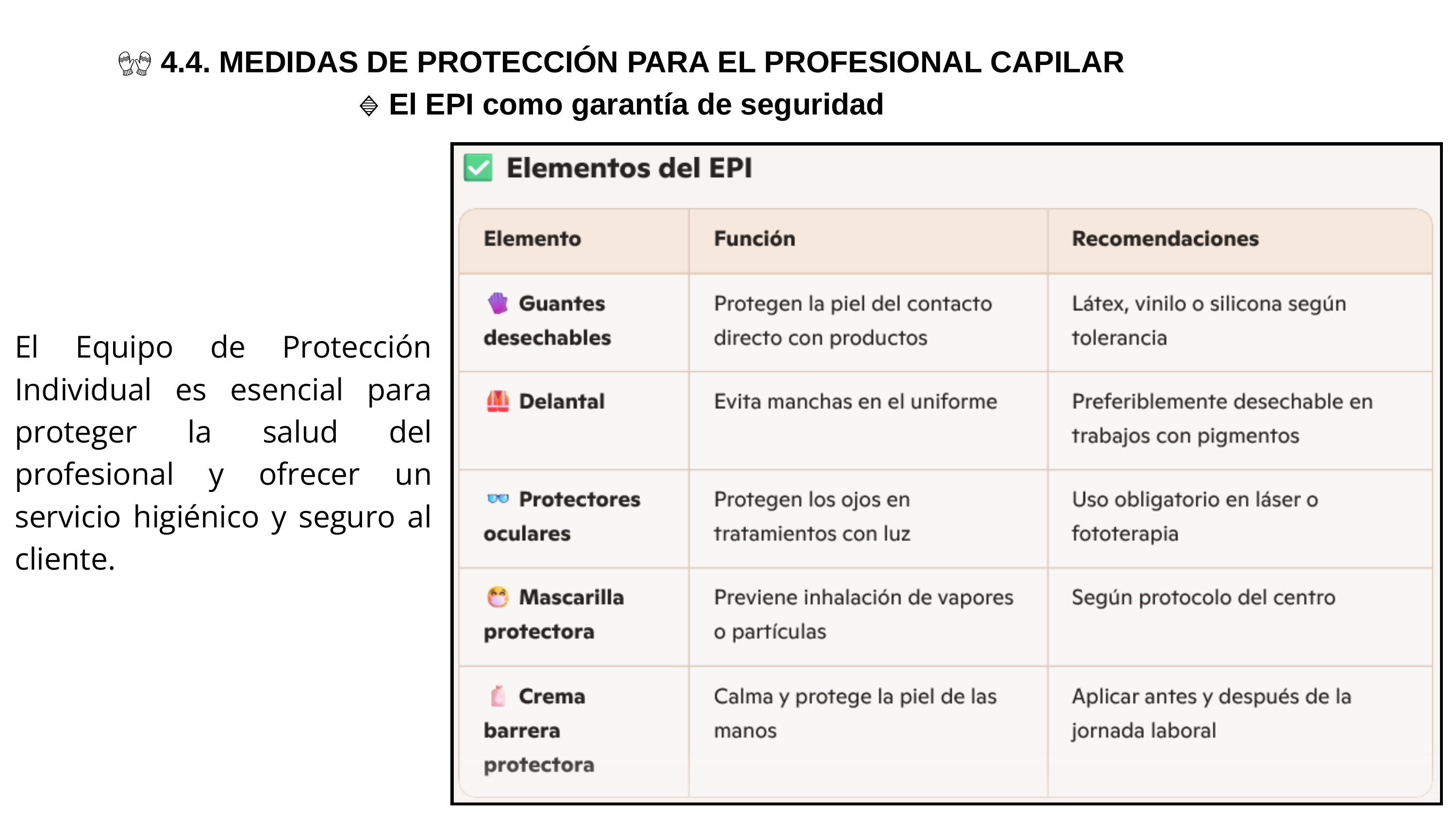

🧤 4.4. MEDIDAS DE PROTECCIÓN PARA EL PROFESIONAL CAPILAR
🔹 El EPI como garantía de seguridad

El Equipo de Protección Individual es esencial para proteger la salud del profesional y ofrecer un servicio higiénico y seguro al cliente.